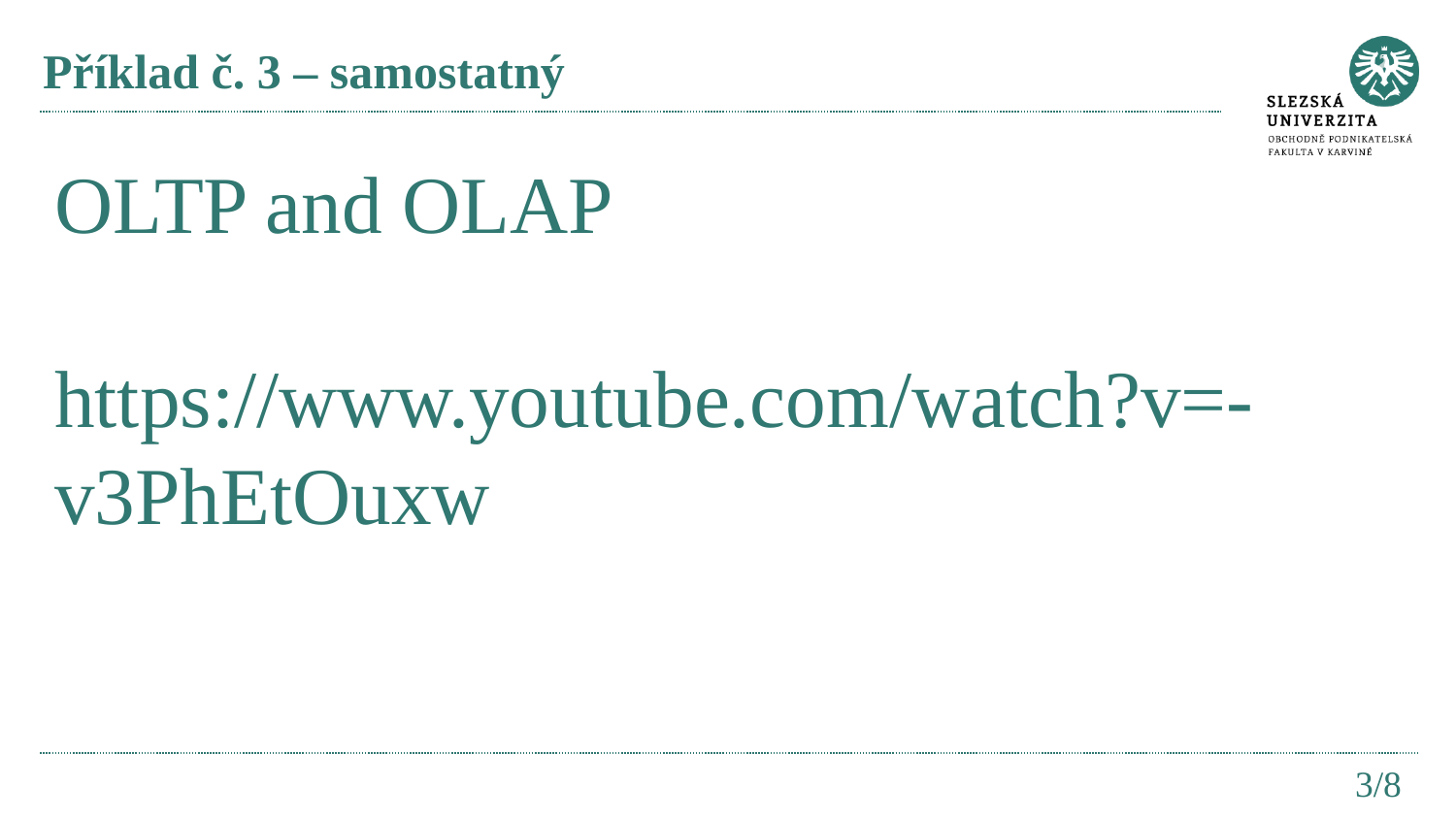

# Příklad č. 3 – samostatný
OLTP and OLAP

https://www.youtube.com/watch?v=-v3PhEtOuxw
3/8